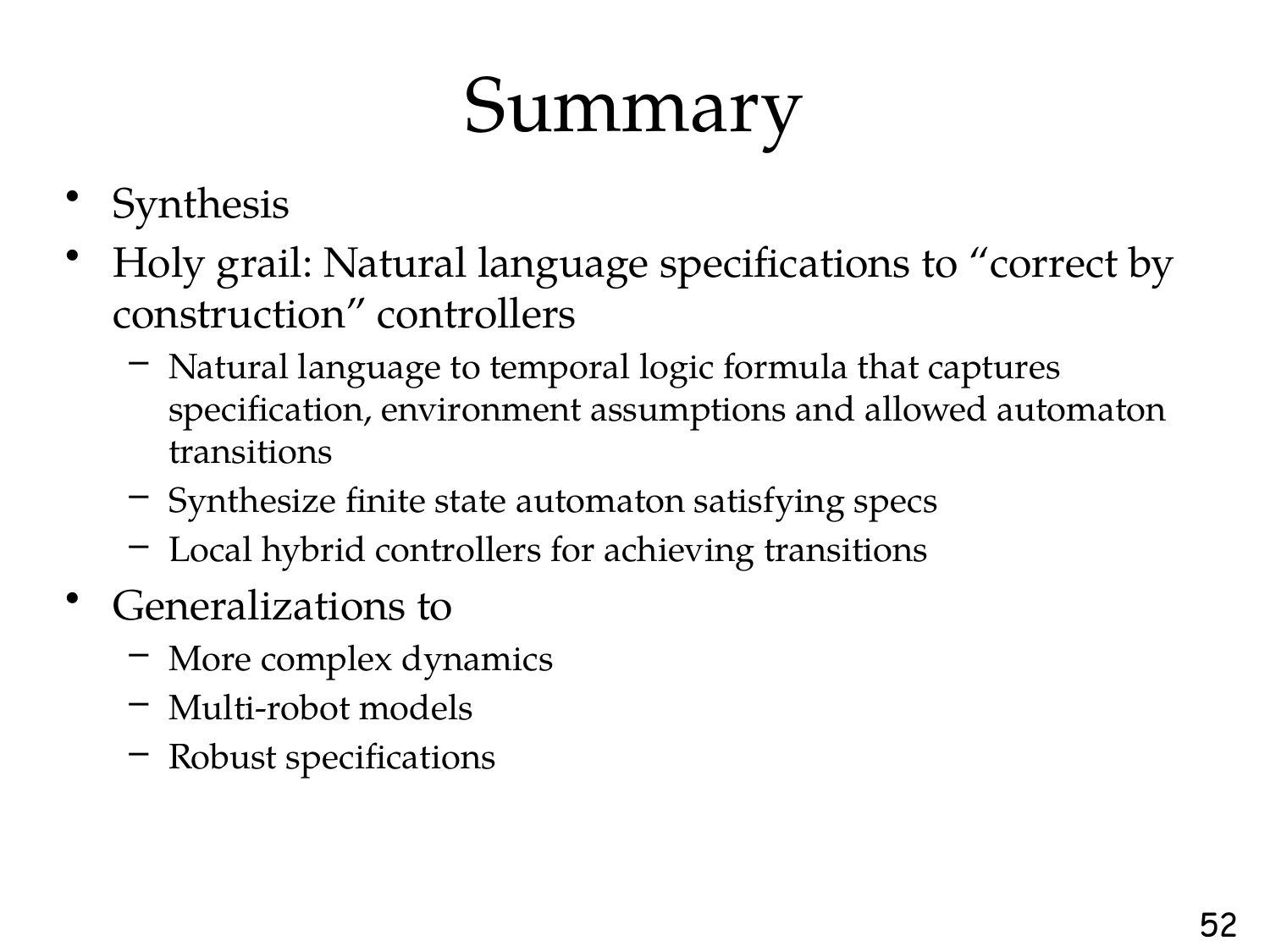

# Summary
Synthesis
Holy grail: Natural language specifications to “correct by construction” controllers
Natural language to temporal logic formula that captures specification, environment assumptions and allowed automaton transitions
Synthesize finite state automaton satisfying specs
Local hybrid controllers for achieving transitions
Generalizations to
More complex dynamics
Multi-robot models
Robust specifications